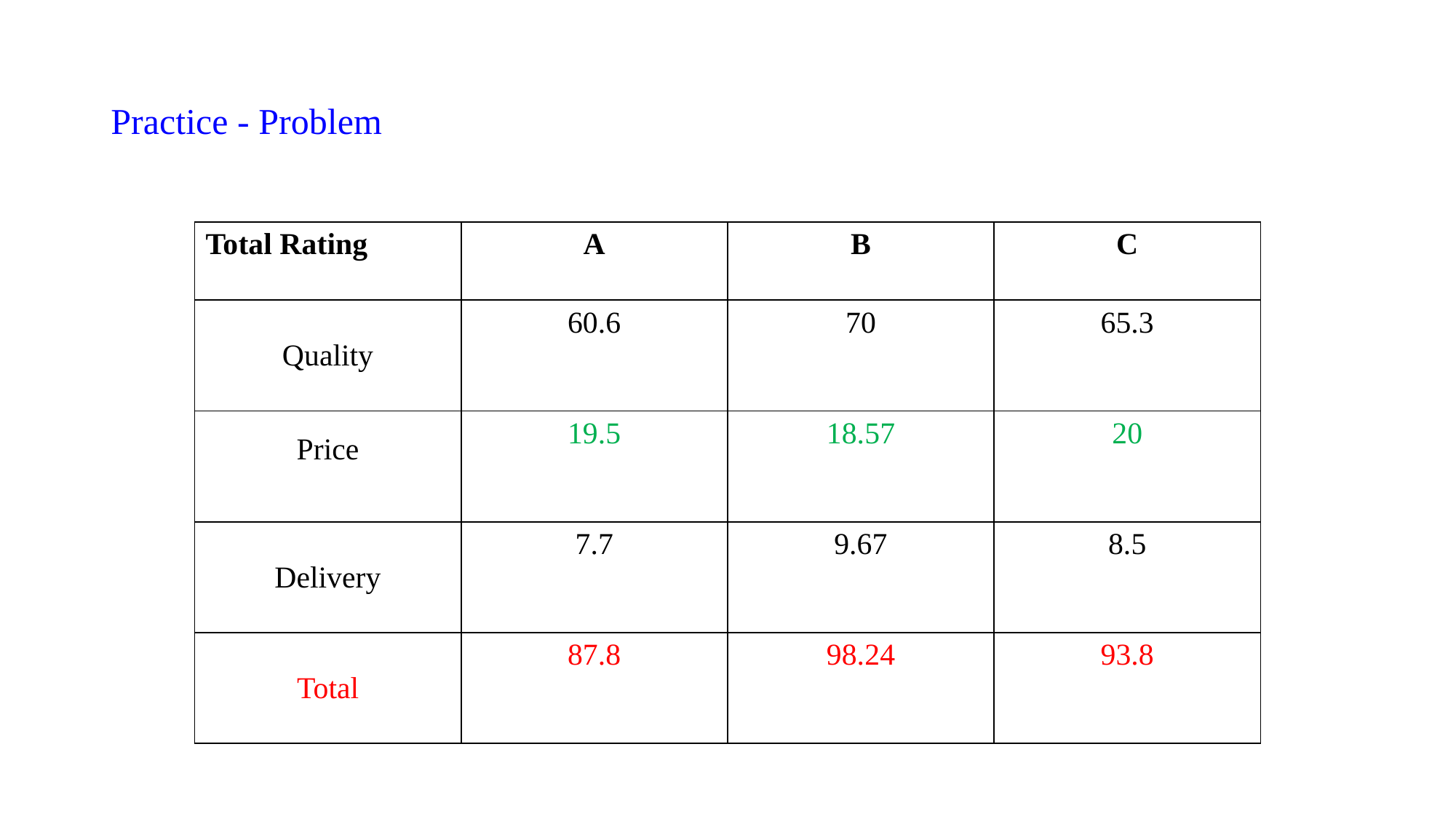

# Practice - Problem
| Total Rating | A | B | C |
| --- | --- | --- | --- |
| Quality | 60.6 | 70 | 65.3 |
| Price | 19.5 | 18.57 | 20 |
| Delivery | 7.7 | 9.67 | 8.5 |
| Total | 87.8 | 98.24 | 93.8 |